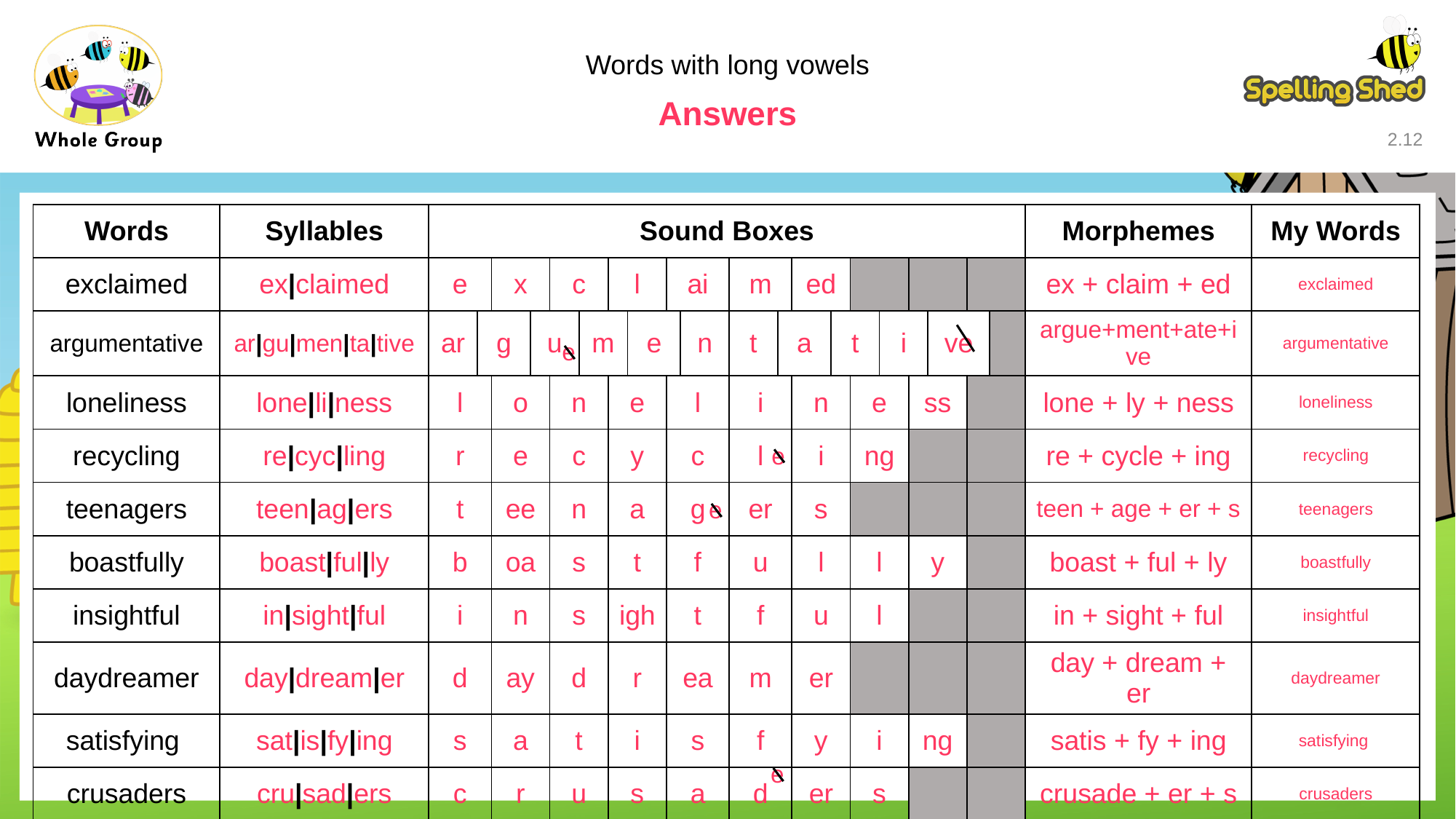

Words with long vowels
Answers
2.12
| Words | Syllables | Sound Boxes |  |  |  |  |  |  |  |  |  |  |  |  |  |  |  |  |  |  |  | Morphemes | My Words |
| --- | --- | --- | --- | --- | --- | --- | --- | --- | --- | --- | --- | --- | --- | --- | --- | --- | --- | --- | --- | --- | --- | --- | --- |
| exclaimed | ex|claimed | e |  | x |  | c |  | l |  | ai |  | m |  | ed |  |  |  |  |  |  |  | ex + claim + ed | exclaimed |
| argumentative | ar|gu|men|ta|tive | ar | g |  | u |  | m |  | e |  | n | t | a |  | t |  | i |  | ve |  |  | argue+ment+ate+ive | argumentative |
| loneliness | lone|li|ness | l |  | o |  | n |  | e |  | l |  | i |  | n |  | e |  | ss |  |  |  | lone + ly + ness | loneliness |
| recycling | re|cyc|ling | r |  | e |  | c |  | y |  | c |  | l |  | i |  | ng |  |  |  |  |  | re + cycle + ing | recycling |
| teenagers | teen|ag|ers | t |  | ee |  | n |  | a |  | g |  | er |  | s |  |  |  |  |  |  |  | teen + age + er + s | teenagers |
| boastfully | boast|ful|ly | b |  | oa |  | s |  | t |  | f |  | u |  | l |  | l |  | y |  |  |  | boast + ful + ly | boastfully |
| insightful | in|sight|ful | i |  | n |  | s |  | igh |  | t |  | f |  | u |  | l |  |  |  |  |  | in + sight + ful | insightful |
| daydreamer | day|dream|er | d |  | ay |  | d |  | r |  | ea |  | m |  | er |  |  |  |  |  |  |  | day + dream + er | daydreamer |
| satisfying | sat|is|fy|ing | s |  | a |  | t |  | i |  | s |  | f |  | y |  | i |  | ng |  |  |  | satis + fy + ing | satisfying |
| crusaders | cru|sad|ers | c |  | r |  | u |  | s |  | a |  | d |  | er |  | s |  |  |  |  |  | crusade + er + s | crusaders |
e
e
e
e